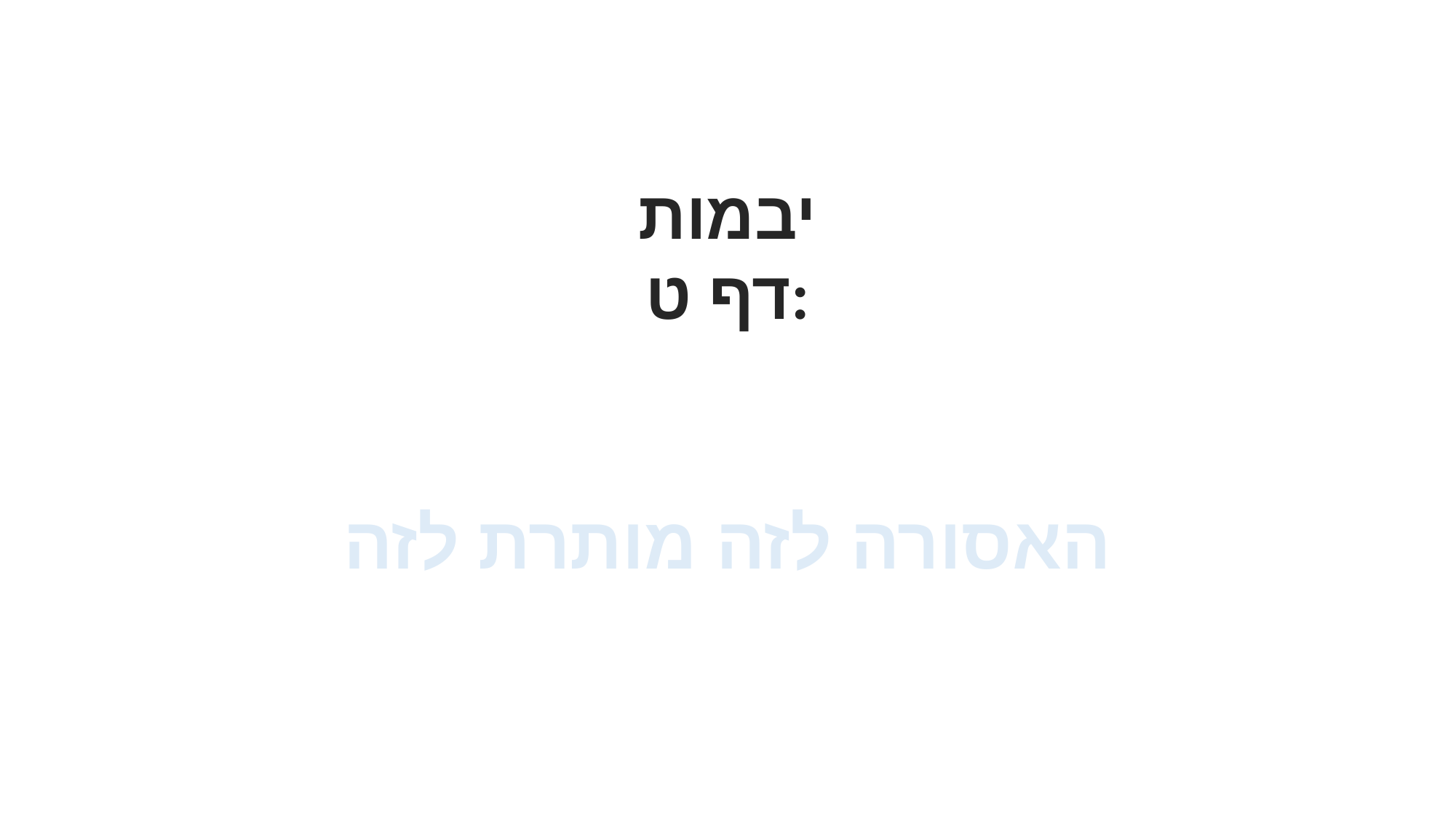

יבמות
דף ט:
האסורה לזה מותרת לזה